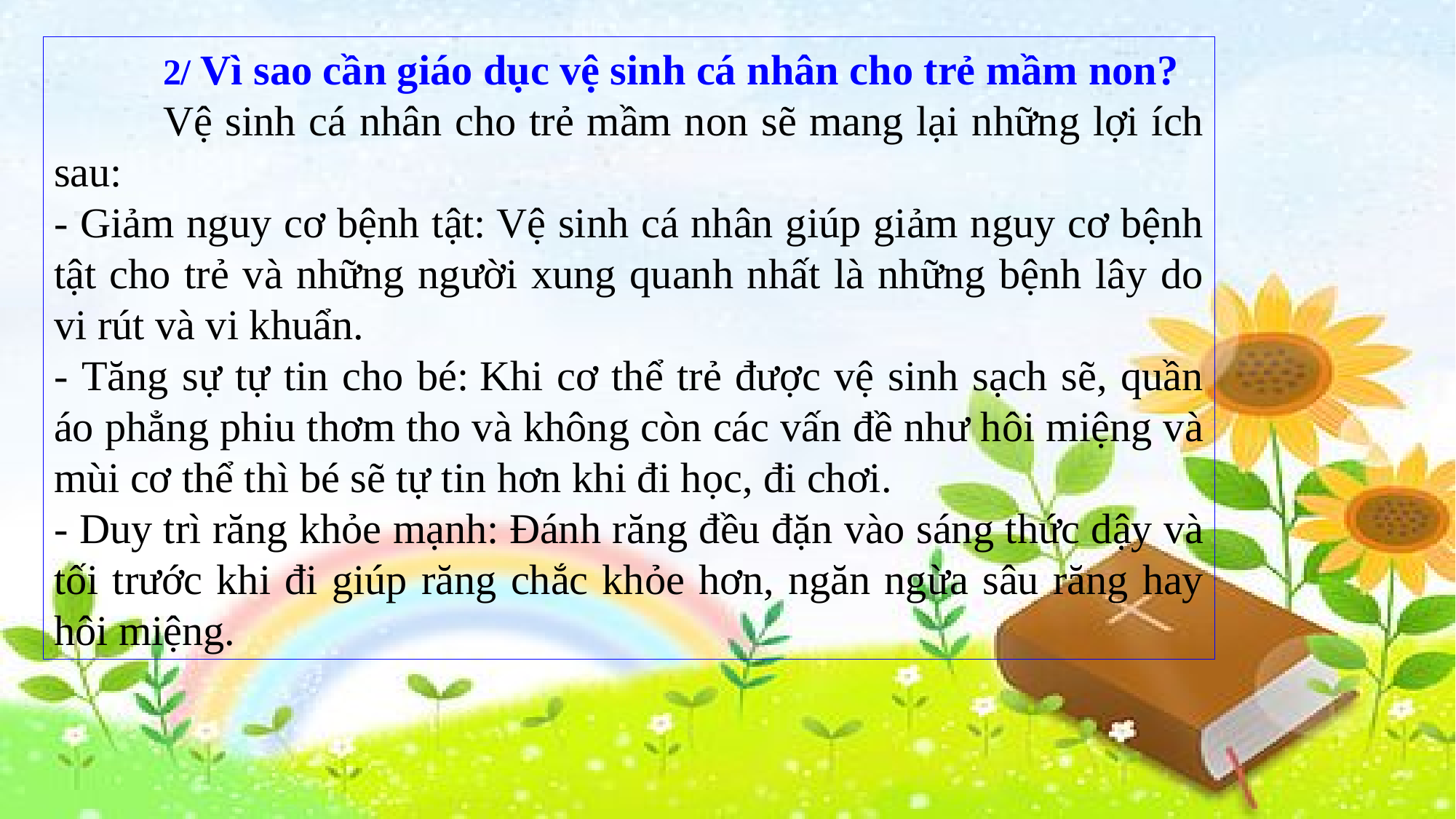

2/ Vì sao cần giáo dục vệ sinh cá nhân cho trẻ mầm non?
	Vệ sinh cá nhân cho trẻ mầm non sẽ mang lại những lợi ích sau:
- Giảm nguy cơ bệnh tật: Vệ sinh cá nhân giúp giảm nguy cơ bệnh tật cho trẻ và những người xung quanh nhất là những bệnh lây do vi rút và vi khuẩn.
- Tăng sự tự tin cho bé: Khi cơ thể trẻ được vệ sinh sạch sẽ, quần áo phẳng phiu thơm tho và không còn các vấn đề như hôi miệng và mùi cơ thể thì bé sẽ tự tin hơn khi đi học, đi chơi.
- Duy trì răng khỏe mạnh: Đánh răng đều đặn vào sáng thức dậy và tối trước khi đi giúp răng chắc khỏe hơn, ngăn ngừa sâu răng hay hôi miệng.